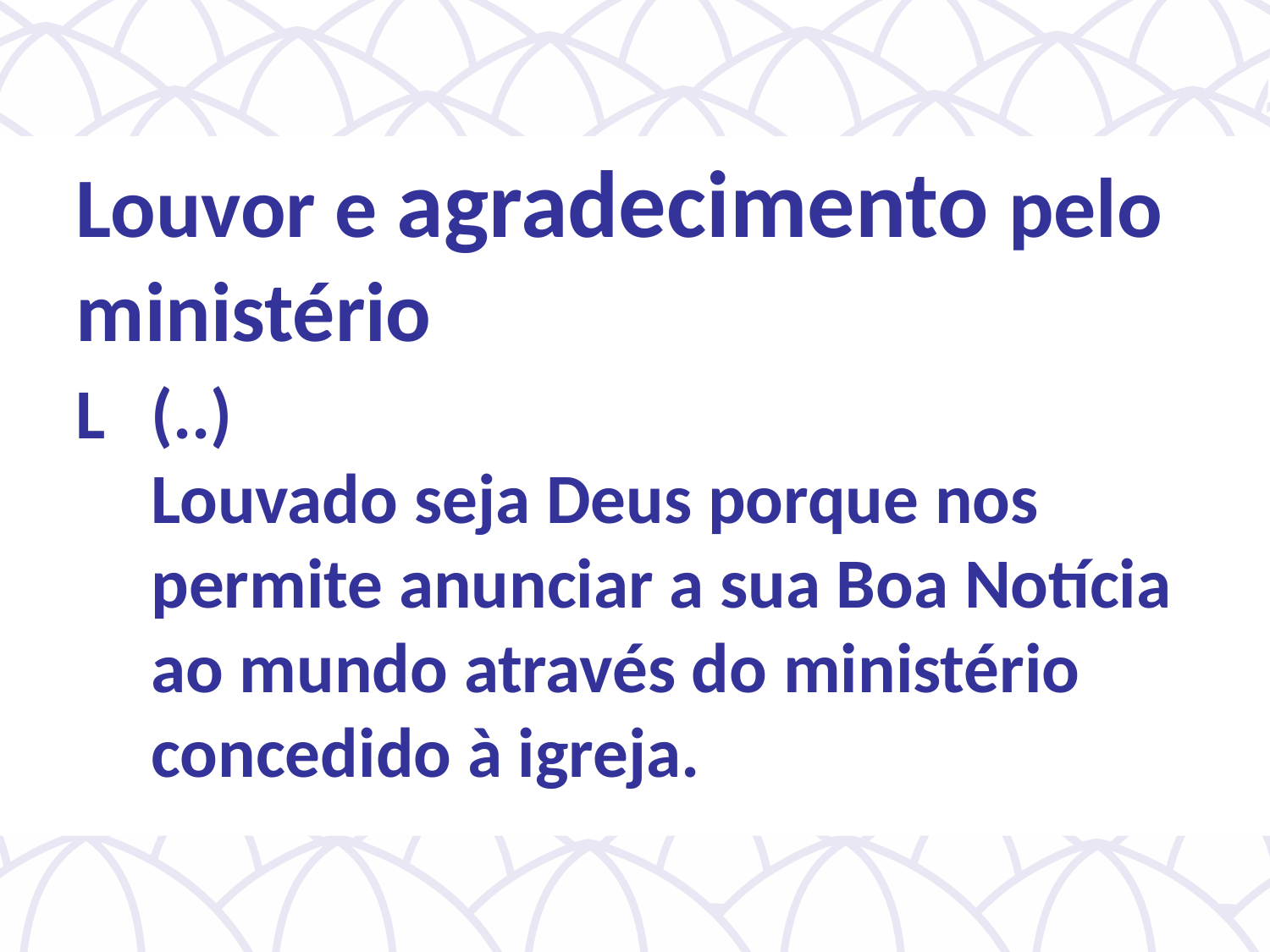

Louvor e agradecimento pelo ministério
L	(..)
Louvado seja Deus porque nos permite anunciar a sua Boa Notícia ao mundo através do ministério concedido à igreja.